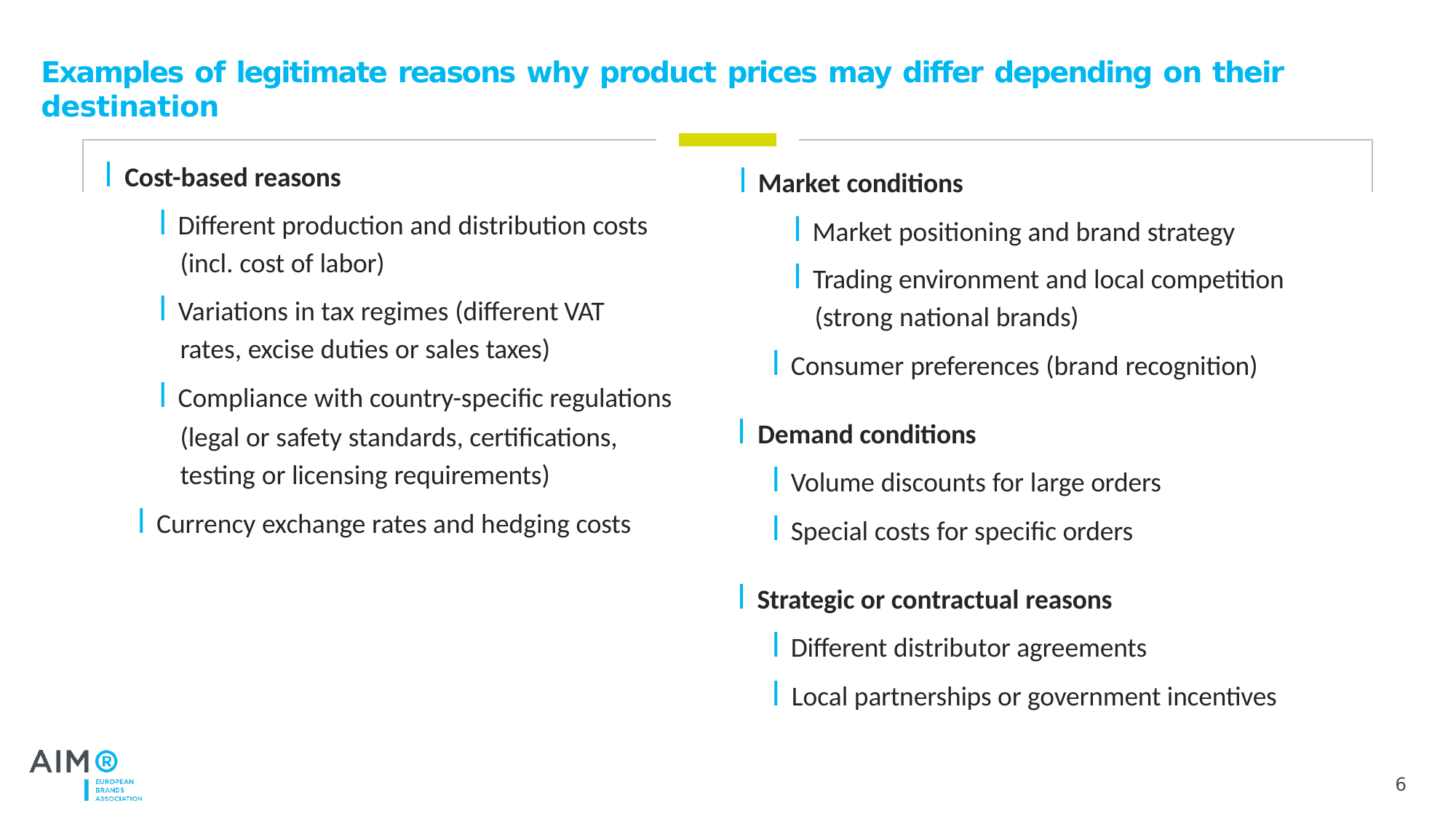

# Examples of legitimate reasons why product prices may differ depending on their destination
l Cost-based reasons
l Different production and distribution costs (incl. cost of labor)
l Variations in tax regimes (different VAT rates, excise duties or sales taxes)
l Compliance with country-specific regulations (legal or safety standards, certifications, testing or licensing requirements)
l Currency exchange rates and hedging costs
l Market conditions
l Market positioning and brand strategy
l Trading environment and local competition (strong national brands)
l Consumer preferences (brand recognition)
l Demand conditions
l Volume discounts for large orders
l Special costs for specific orders
l Strategic or contractual reasons
l Different distributor agreements
l Local partnerships or government incentives
6